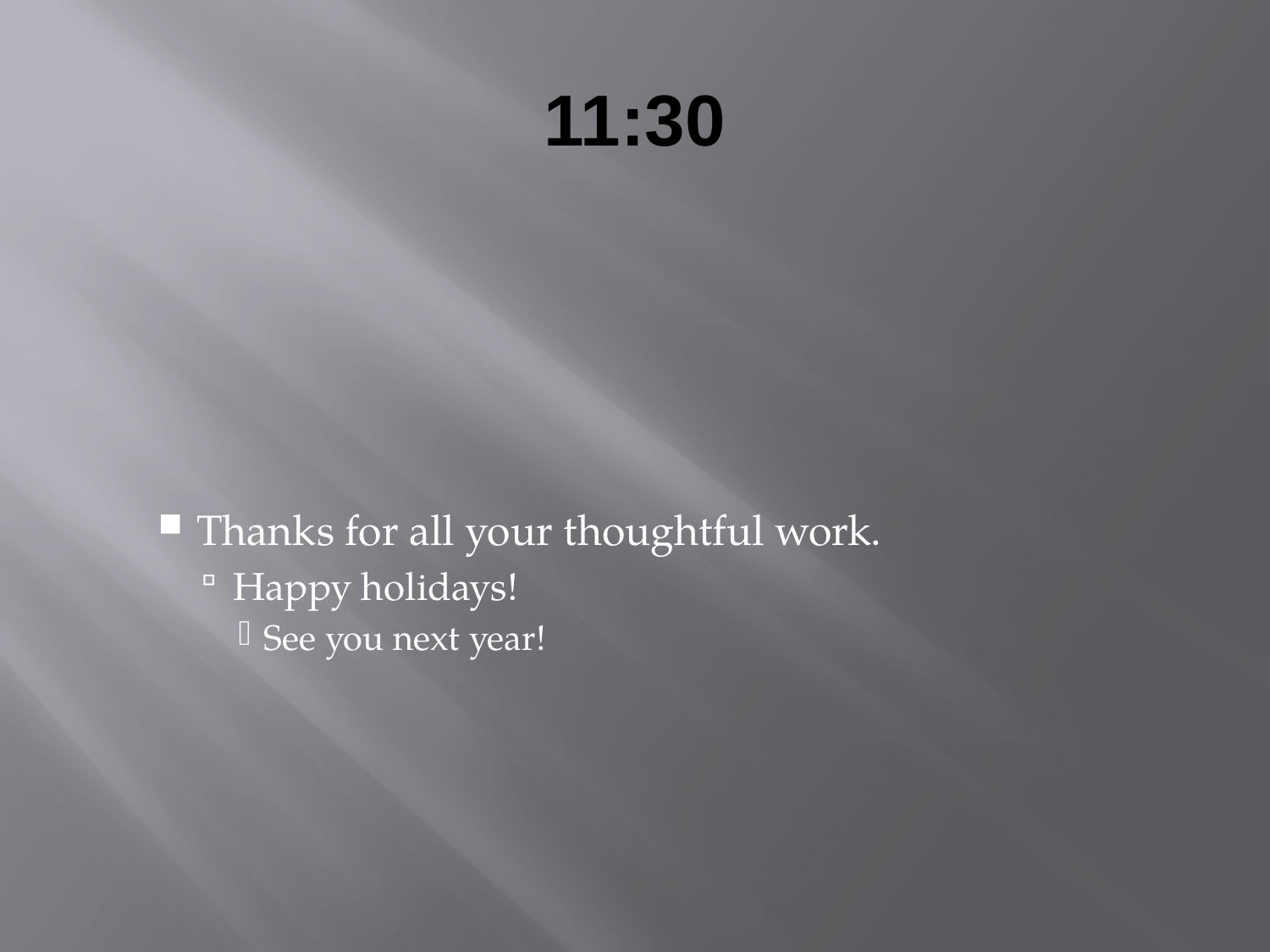

# 11:30

Thanks for all your thoughtful work.
Happy holidays!
See you next year!